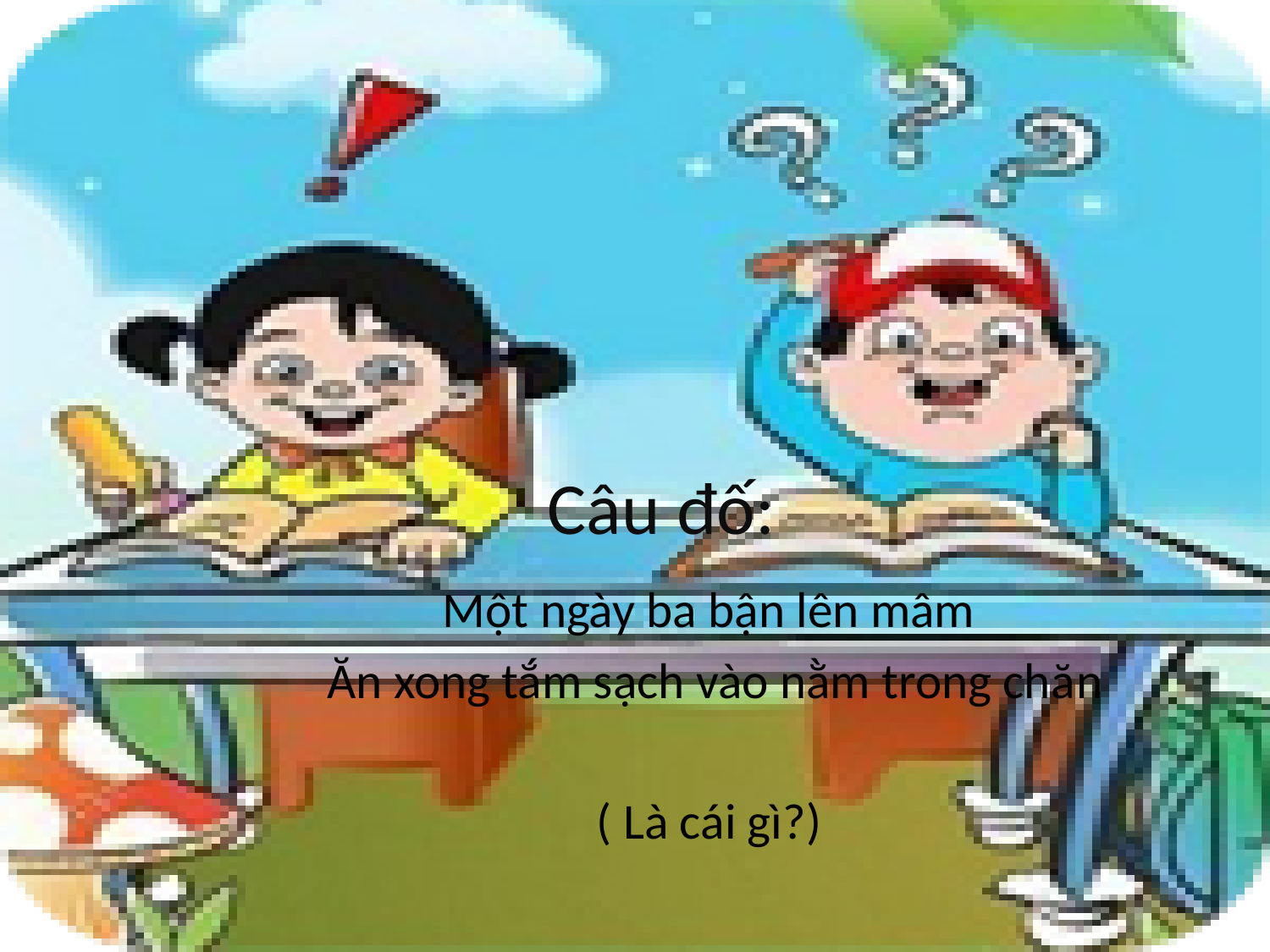

# Câu đố:
Một ngày ba bận lên mâm
 Ăn xong tắm sạch vào nằm trong chăn

( Là cái gì?)